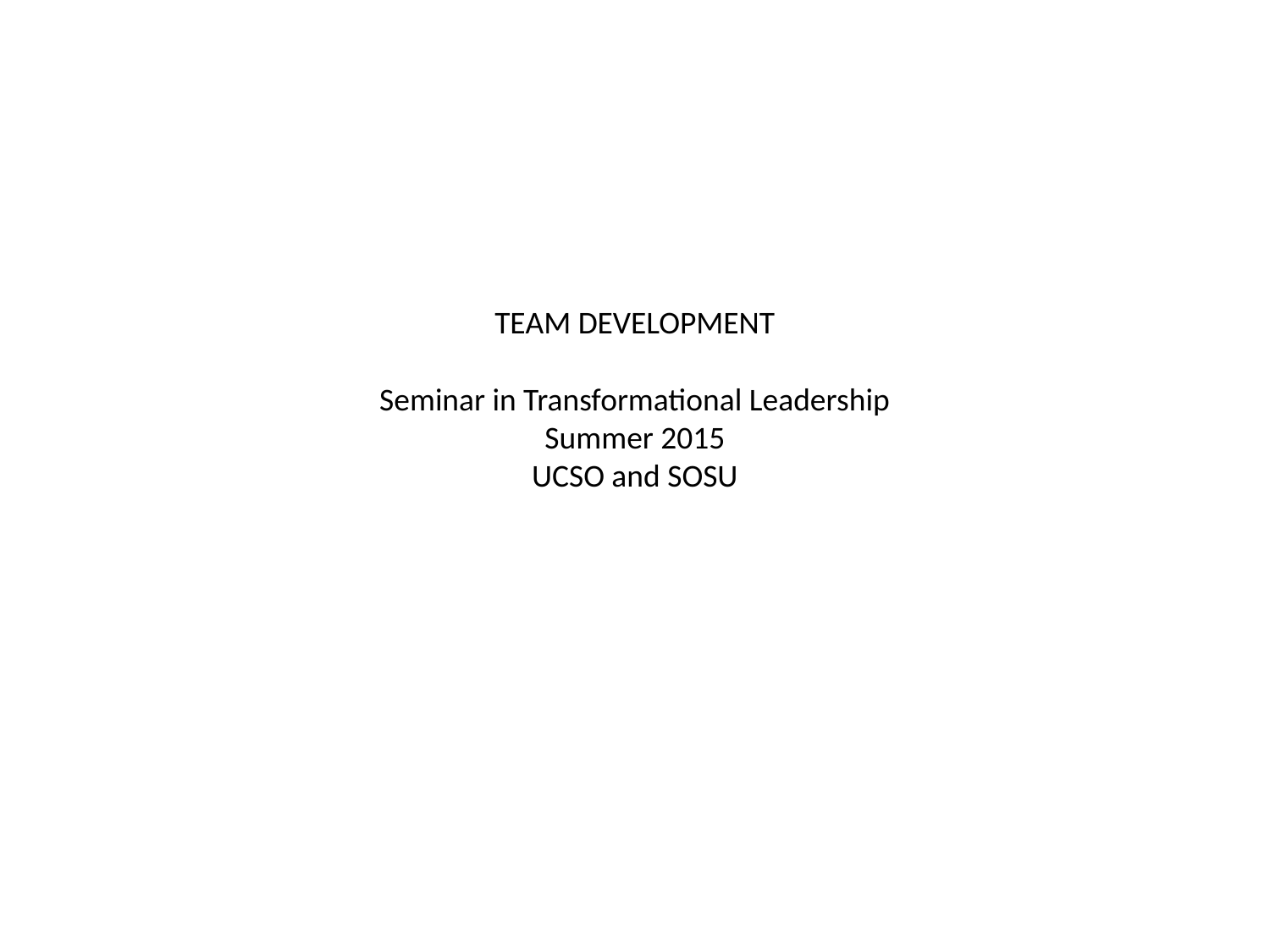

# TEAM DEVELOPMENT Seminar in Transformational Leadership Summer 2015 UCSO and SOSU